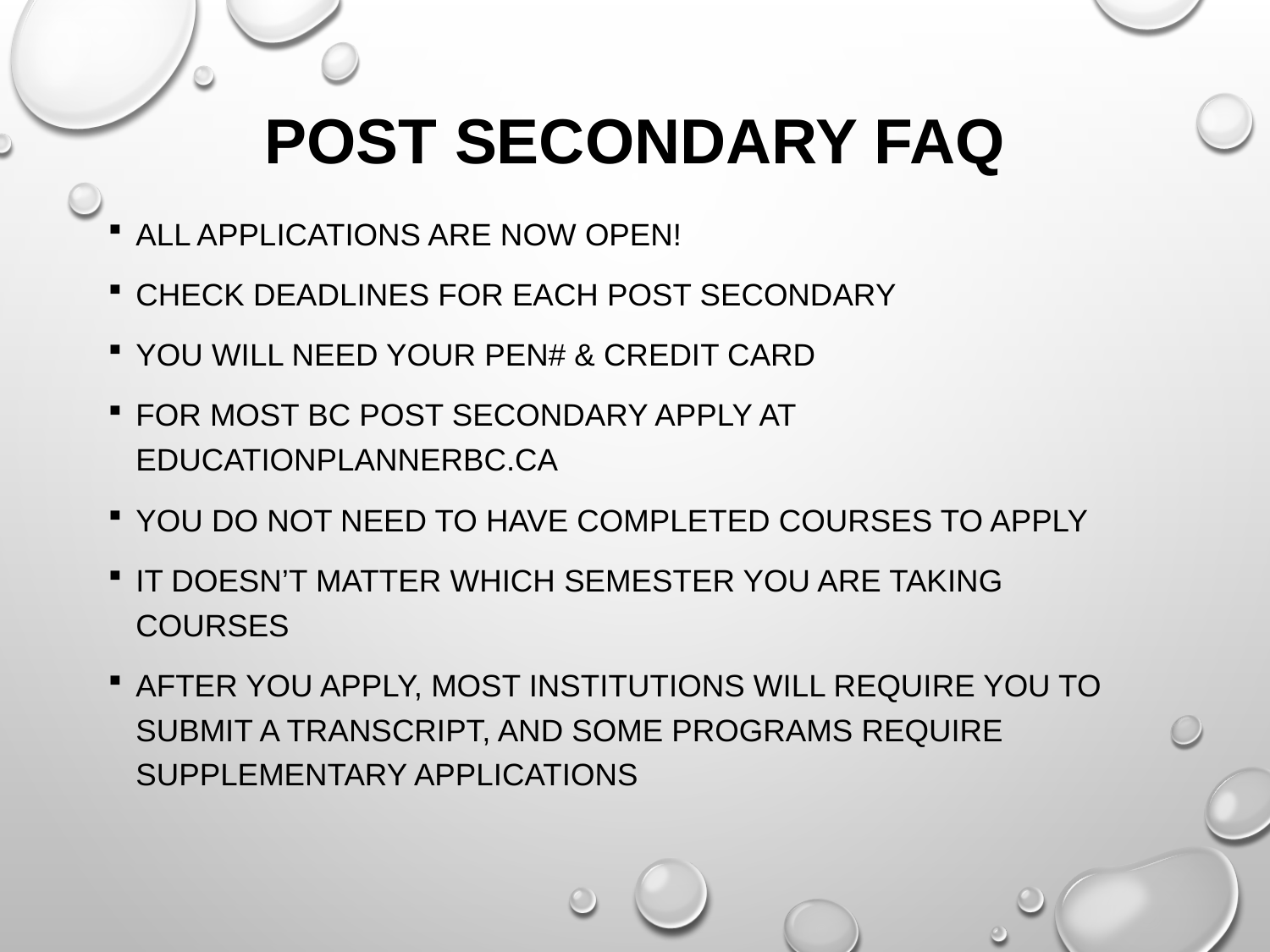

# Post Secondary FAQ
All applications are now open!
Check deadlines for each post secondary
You will need your pEN# & credit card
For most BC Post secondary apply at educationplannerbc.ca
You do not need to have completed courses to apply
It doesn’t matter which semester you are taking courses
After you apply, most institutions will require you to submit a transcript, and some programs require supplementary applications